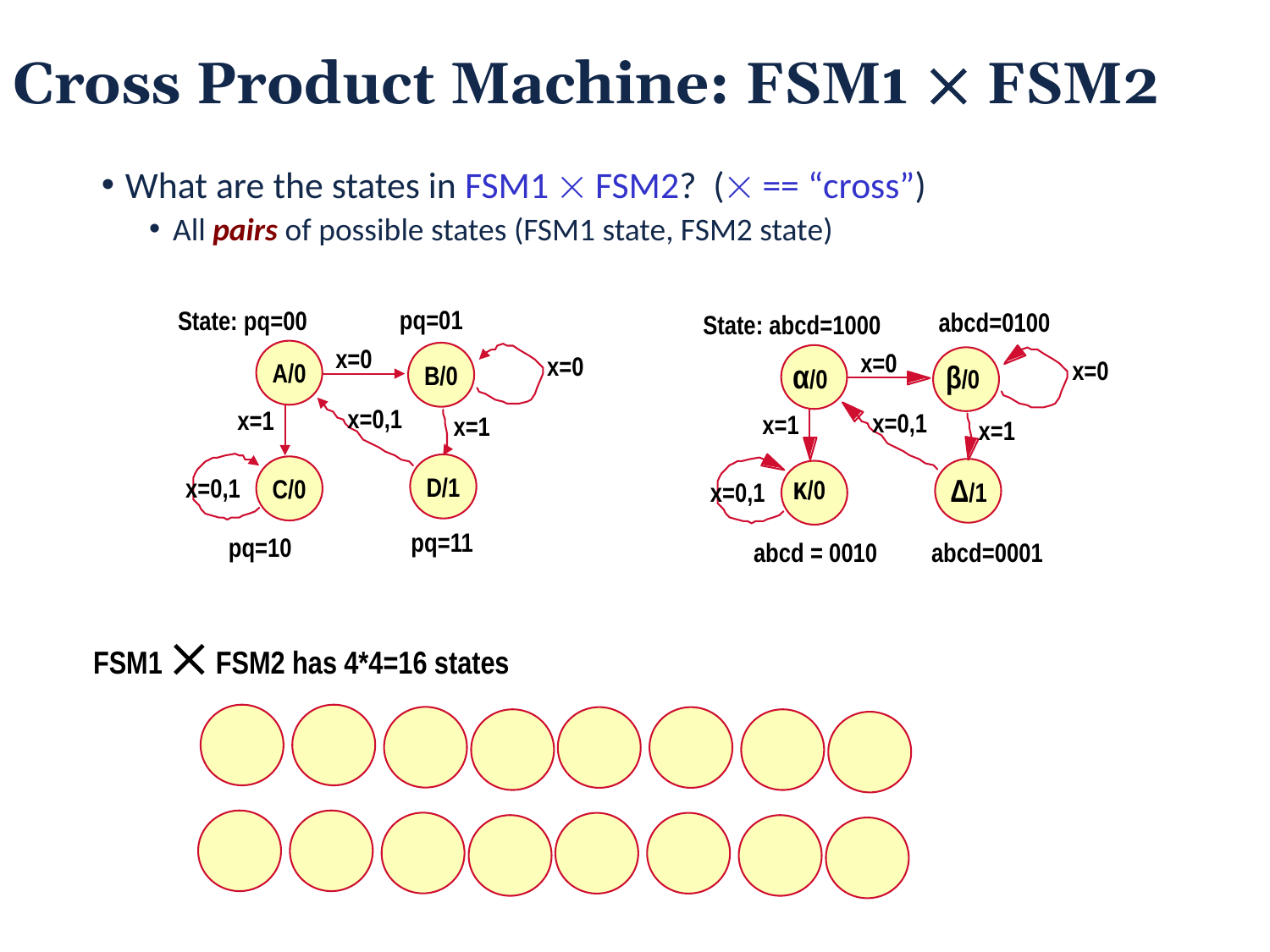

Cross Product Machine: FSM1 × FSM2
What are the states in FSM1 × FSM2?  (× == “cross”)
All pairs of possible states (FSM1 state, FSM2 state)
pq=01
State: pq=00
x=0
A/0
B/0

x=0

x=0,1

x=1
x=1

D/1
C/0
x=0,1
pq=11
pq=10
abcd=0100
State: abcd=1000
x=0

x=0
α/0
β/0

x=0,1
x=1

x=1

κ/0
Δ/1
x=0,1
abcd = 0010
abcd=0001
FSM1 × FSM2 has 4*4=16 states